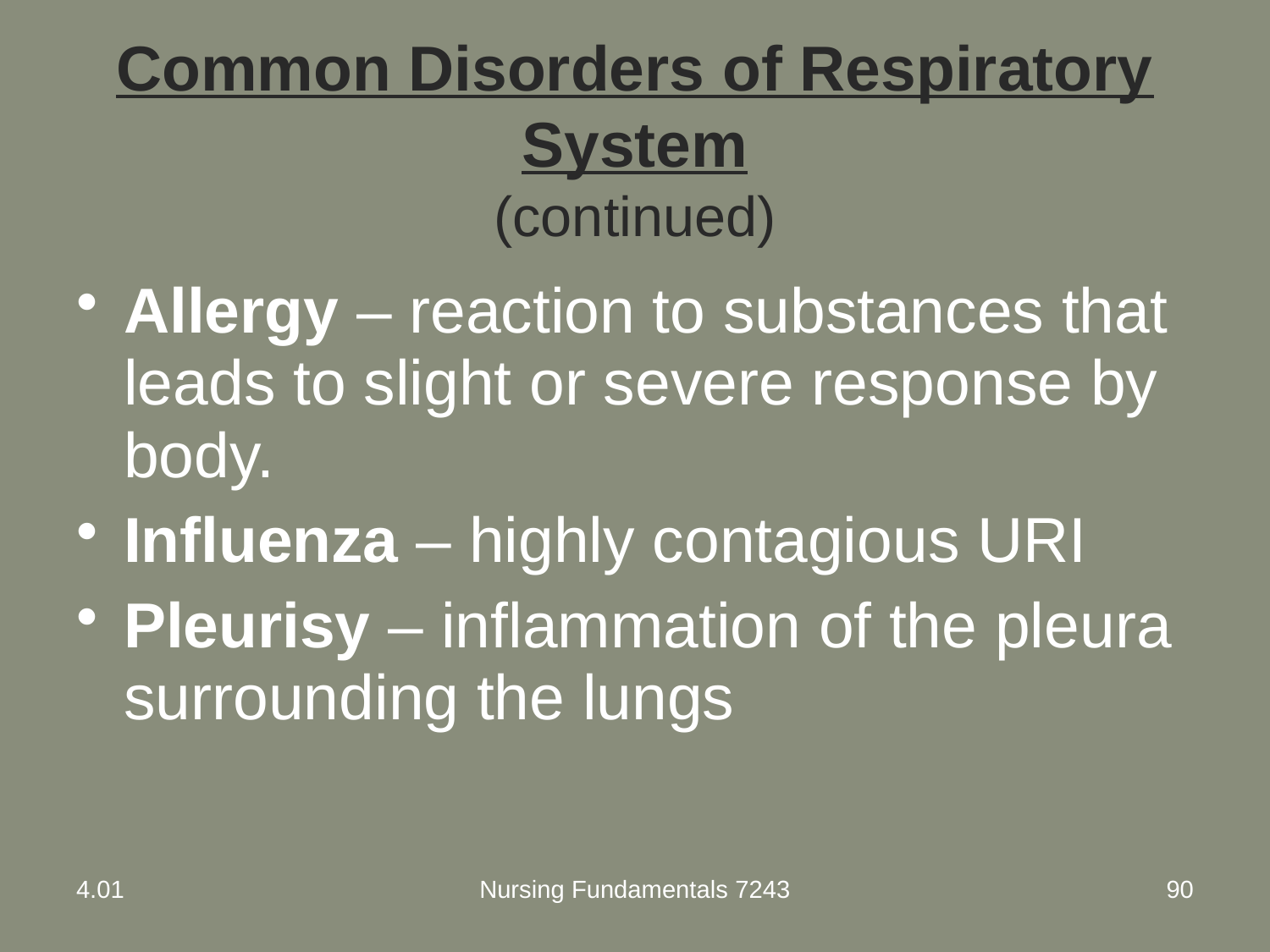

# Common Disorders of Respiratory System (continued)
Allergy – reaction to substances that leads to slight or severe response by body.
Influenza – highly contagious URI
Pleurisy – inflammation of the pleura surrounding the lungs
4.01
Nursing Fundamentals 7243
90